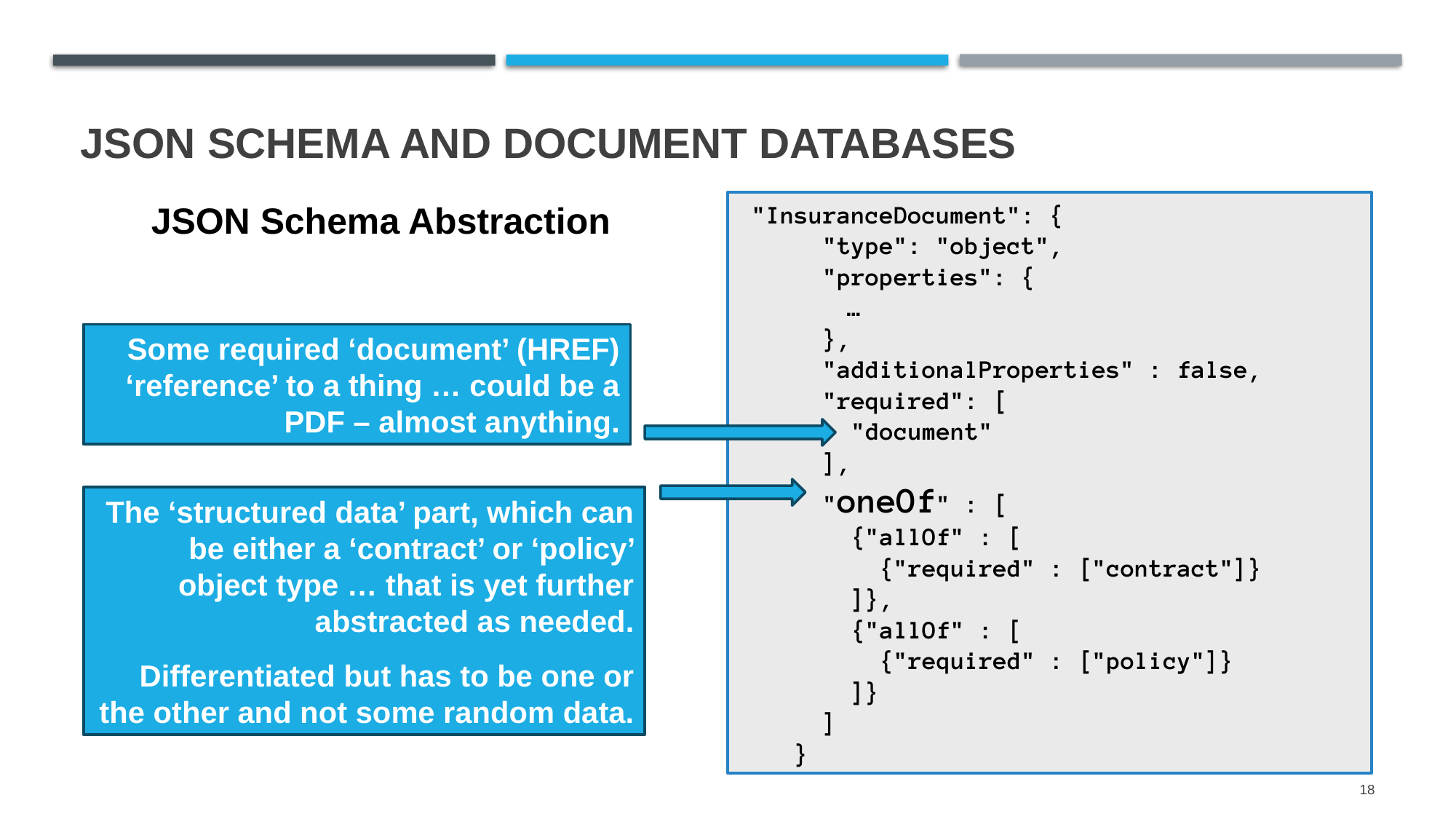

# JSON SCHEMA AND DOCUMENT DATABASES
JSON Schema Abstraction
 "InsuranceDocument": {
      "type": "object",
      "properties": {
	…
      },
      "additionalProperties" : false,
      "required": [
        "document"
      ],
      "oneOf" : [
        {"allOf" : [
          {"required" : ["contract"]}
        ]},
        {"allOf" : [
          {"required" : ["policy"]}
        ]}
      ]
    }
Some required ‘document’ (HREF) ‘reference’ to a thing … could be a PDF – almost anything.

The ‘structured data’ part, which can be either a ‘contract’ or ‘policy’ object type … that is yet further abstracted as needed.
Differentiated but has to be one or the other and not some random data.
18